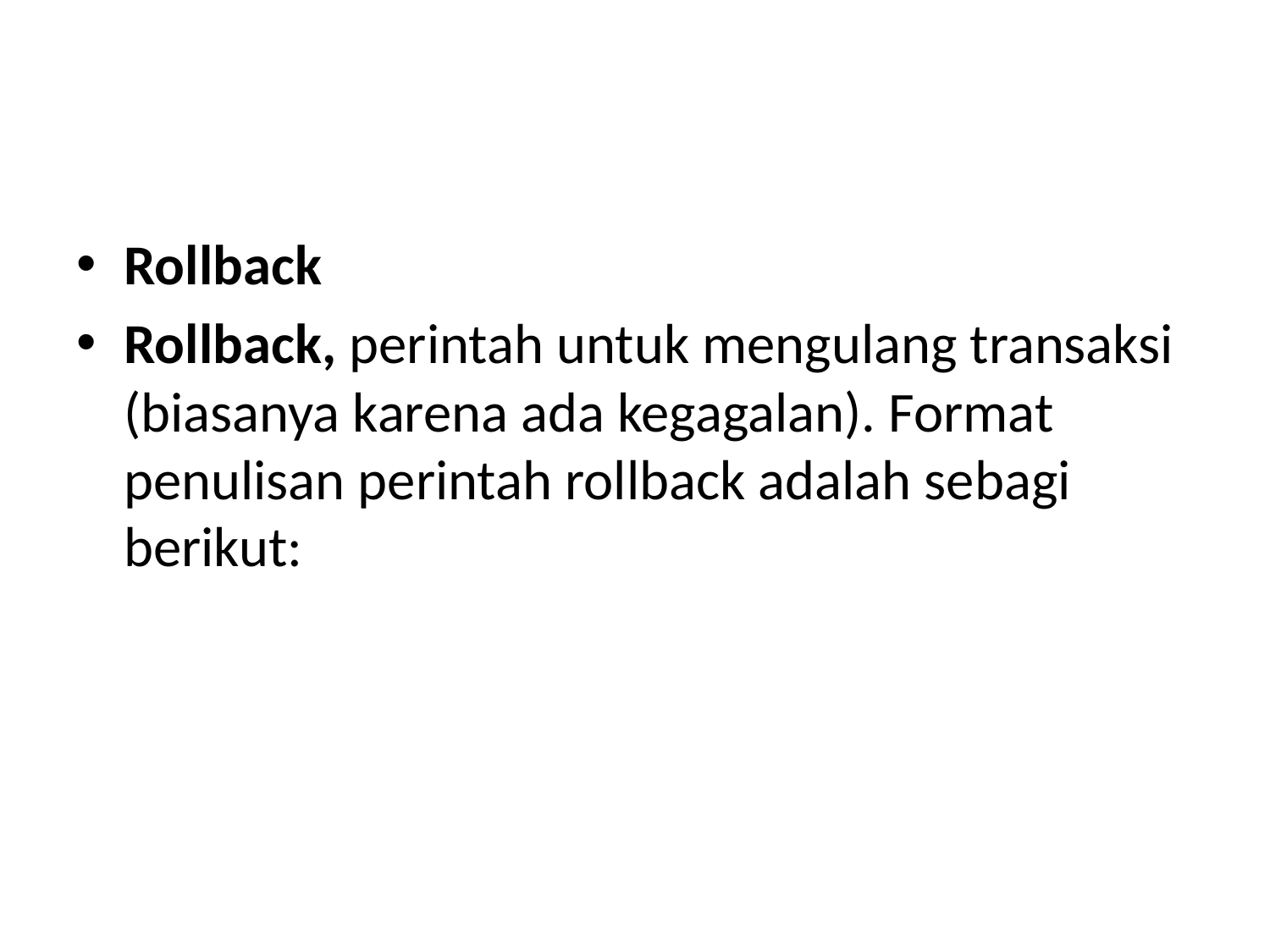

#
Rollback
Rollback, perintah untuk mengulang transaksi (biasanya karena ada kegagalan). Format   penulisan perintah rollback adalah sebagi berikut: